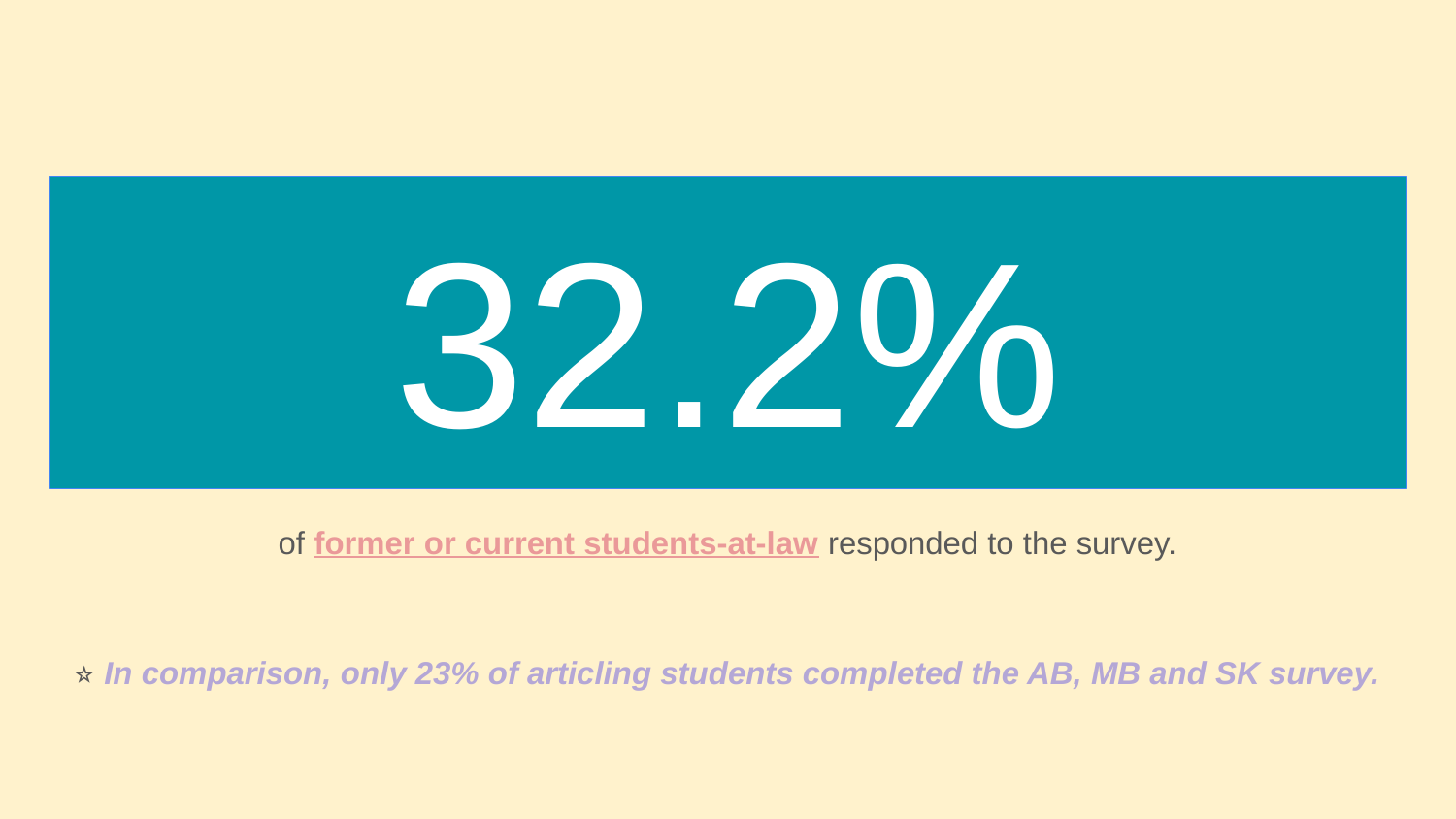

# 32.2%
of former or current students-at-law responded to the survey.

⭐ In comparison, only 23% of articling students completed the AB, MB and SK survey.